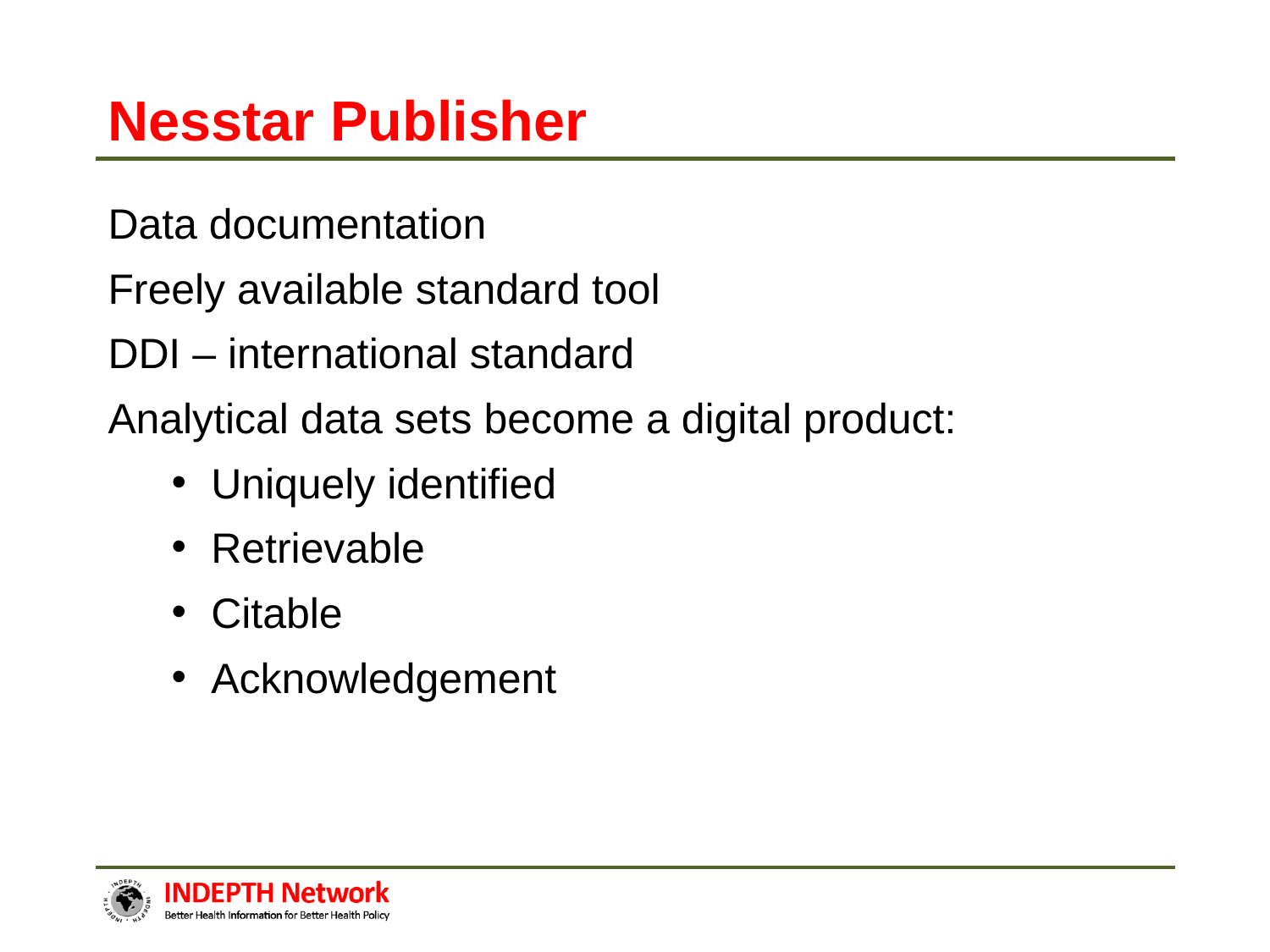

# Nesstar Publisher
Data documentation
Freely available standard tool
DDI – international standard
Analytical data sets become a digital product:
Uniquely identified
Retrievable
Citable
Acknowledgement